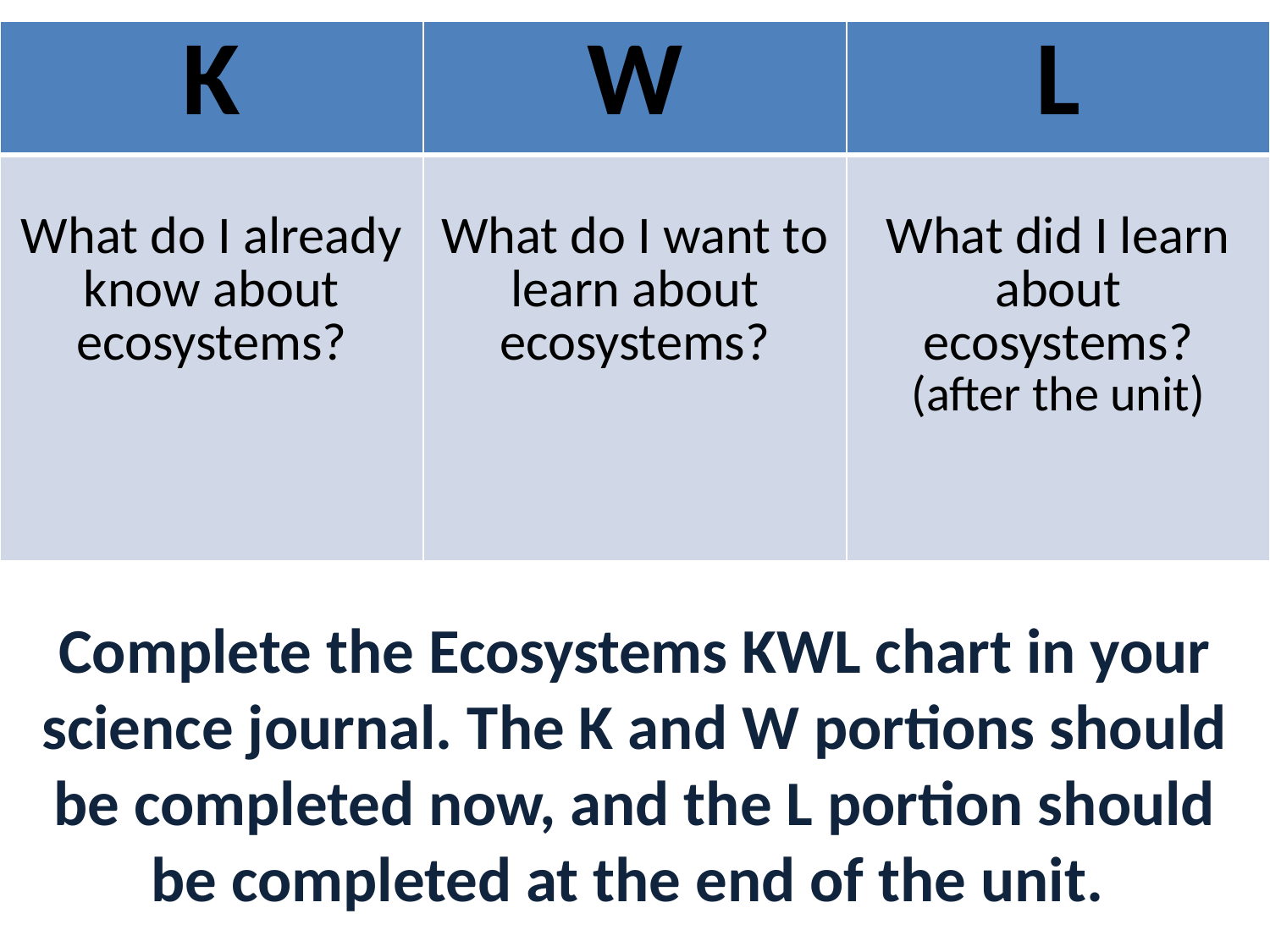

| K | W | L |
| --- | --- | --- |
| What do I already know about ecosystems? | What do I want to learn about ecosystems? | What did I learn about ecosystems? (after the unit) |
Complete the Ecosystems KWL chart in your science journal. The K and W portions should be completed now, and the L portion should be completed at the end of the unit.